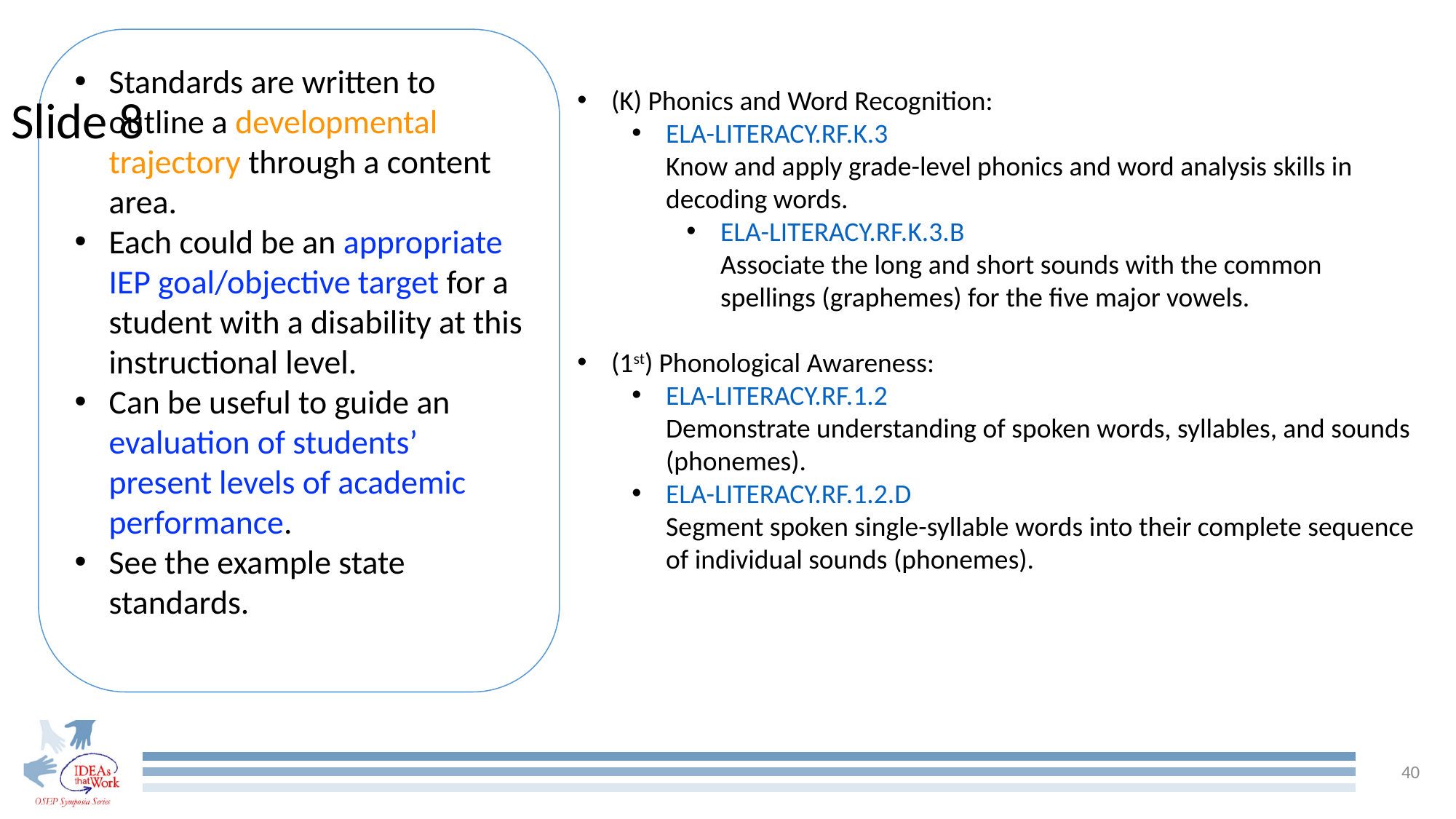

Standards are written to outline a developmental trajectory through a content area.
Each could be an appropriate IEP goal/objective target for a student with a disability at this instructional level.
Can be useful to guide an evaluation of students’ present levels of academic performance.
See the example state standards.

Slide 8
(K) Phonics and Word Recognition:
ELA-LITERACY.RF.K.3
Know and apply grade-level phonics and word analysis skills in decoding words.
ELA-LITERACY.RF.K.3.B
Associate the long and short sounds with the common spellings (graphemes) for the five major vowels.

(1st) Phonological Awareness:
ELA-LITERACY.RF.1.2
Demonstrate understanding of spoken words, syllables, and sounds (phonemes).
ELA-LITERACY.RF.1.2.D
Segment spoken single-syllable words into their complete sequence of individual sounds (phonemes).

40